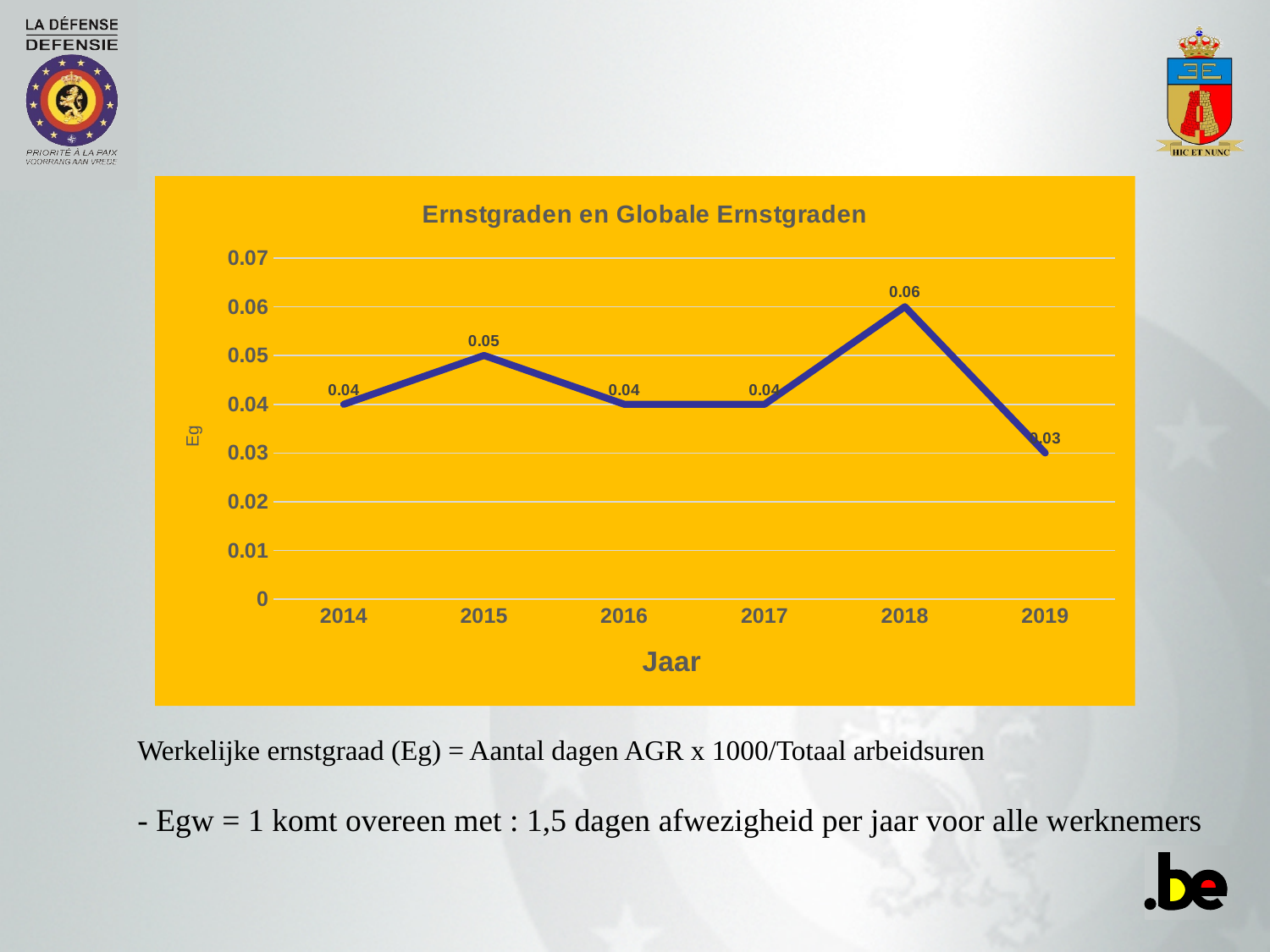

### Chart: Ernstgraden en Globale Ernstgraden

| Category | Eg |
|---|---|
| 2014 | 0.04 |
| 2015 | 0.05 |
| 2016 | 0.04 |
| 2017 | 0.04 |
| 2018 | 0.06 |
| 2019 | 0.03 |
Werkelijke ernstgraad (Eg) = Aantal dagen AGR x 1000/Totaal arbeidsuren
- Egw = 1 komt overeen met : 1,5 dagen afwezigheid per jaar voor alle werknemers